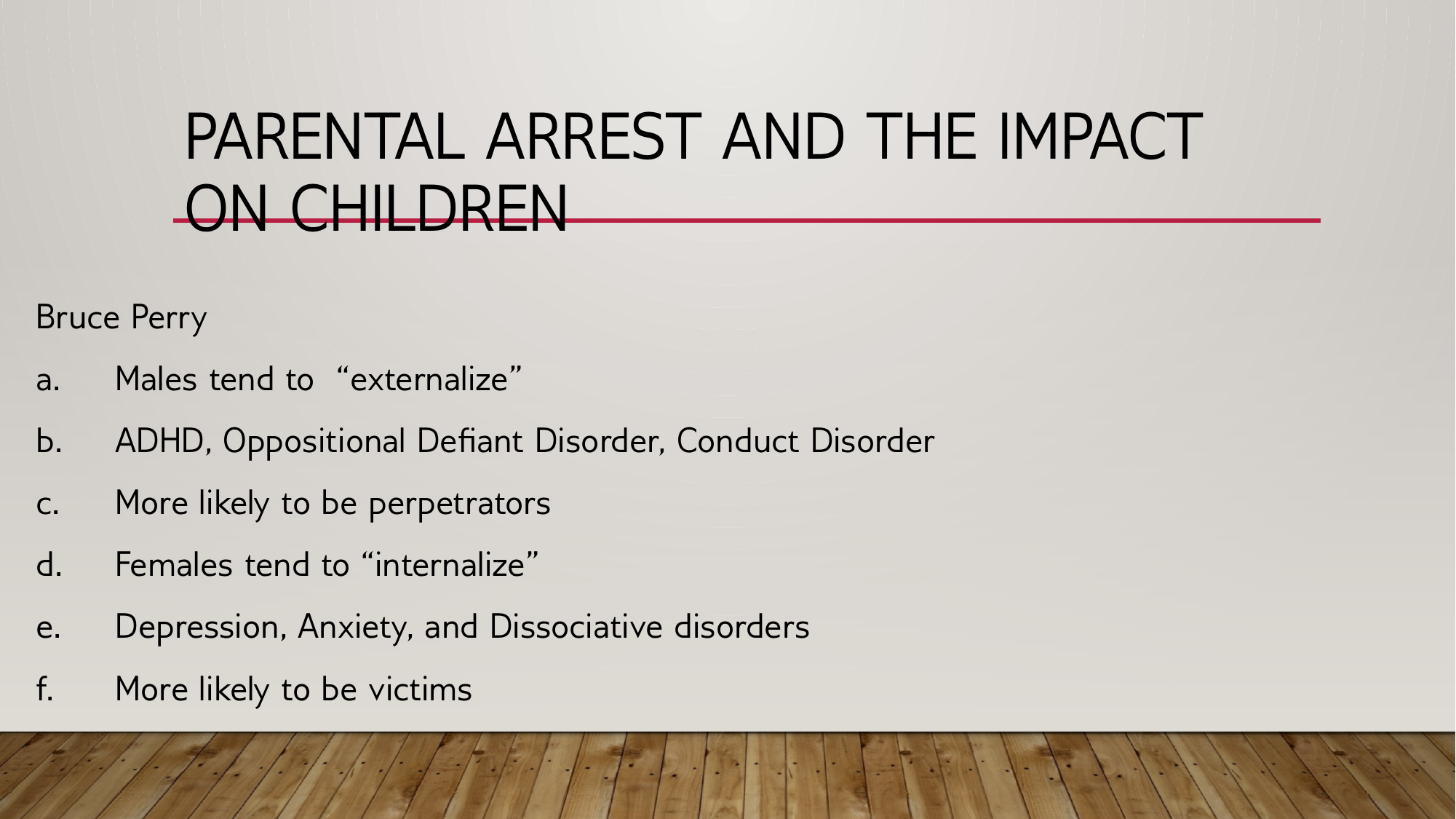

# Parental Arrest And The Impact On Children
Bruce Perry
a.	‏Males tend to  “externalize”
b.	‏ADHD, Oppositional Defiant Disorder, Conduct Disorder
c.	‏More likely to be perpetrators
d.	‏Females tend to “internalize”
e.	‏Depression, Anxiety, and Dissociative disorders
f.	‏More likely to be victims